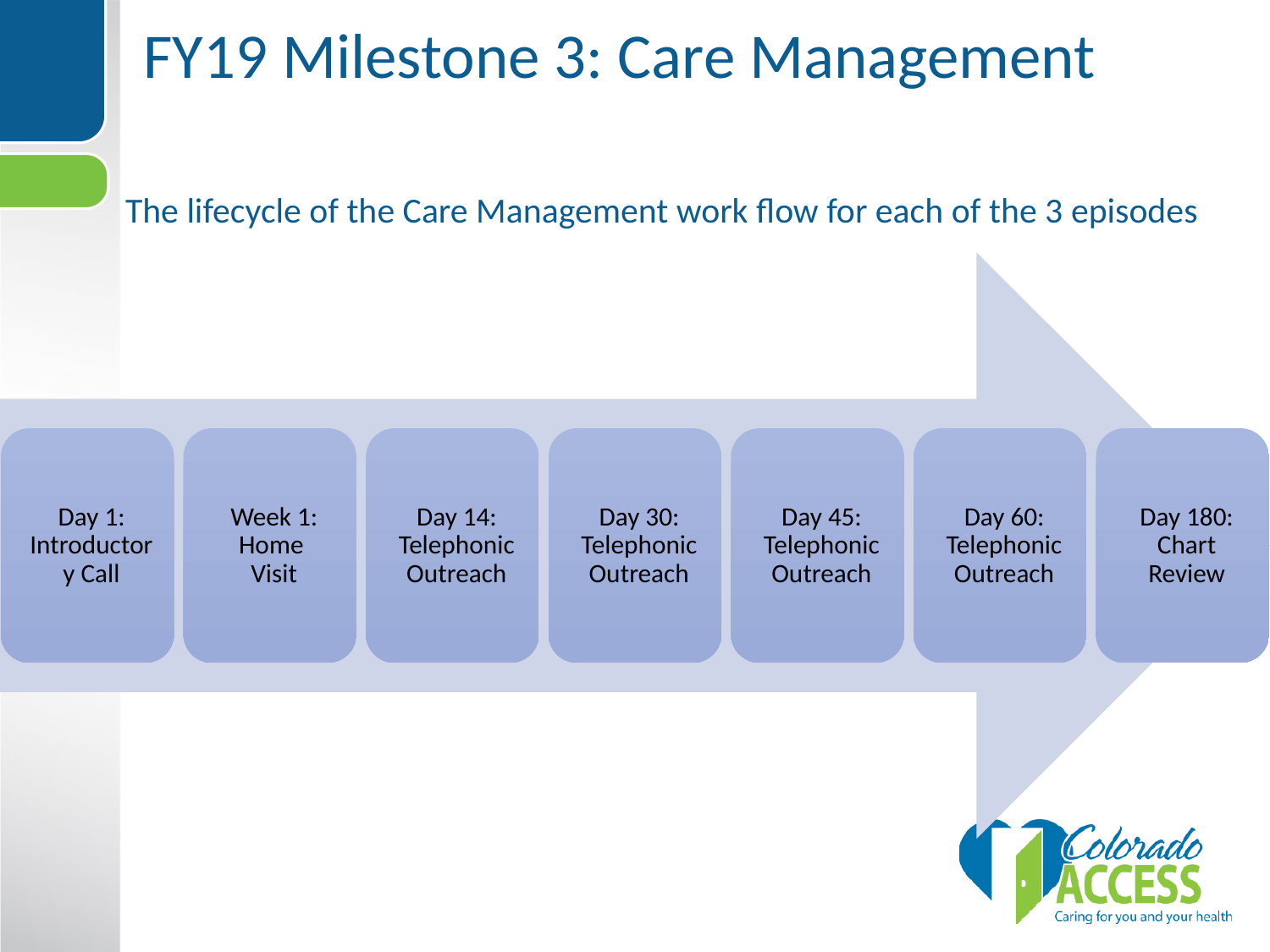

# FY19 Milestone 3: Care Management
The lifecycle of the Care Management work flow for each of the 3 episodes

Day 1: Introductory Call
Week 1:
Home
Visit
Day 14: Telephonic Outreach
Day 30: Telephonic Outreach
Day 45: Telephonic Outreach
Day 60: Telephonic Outreach
Day 180: Chart Review